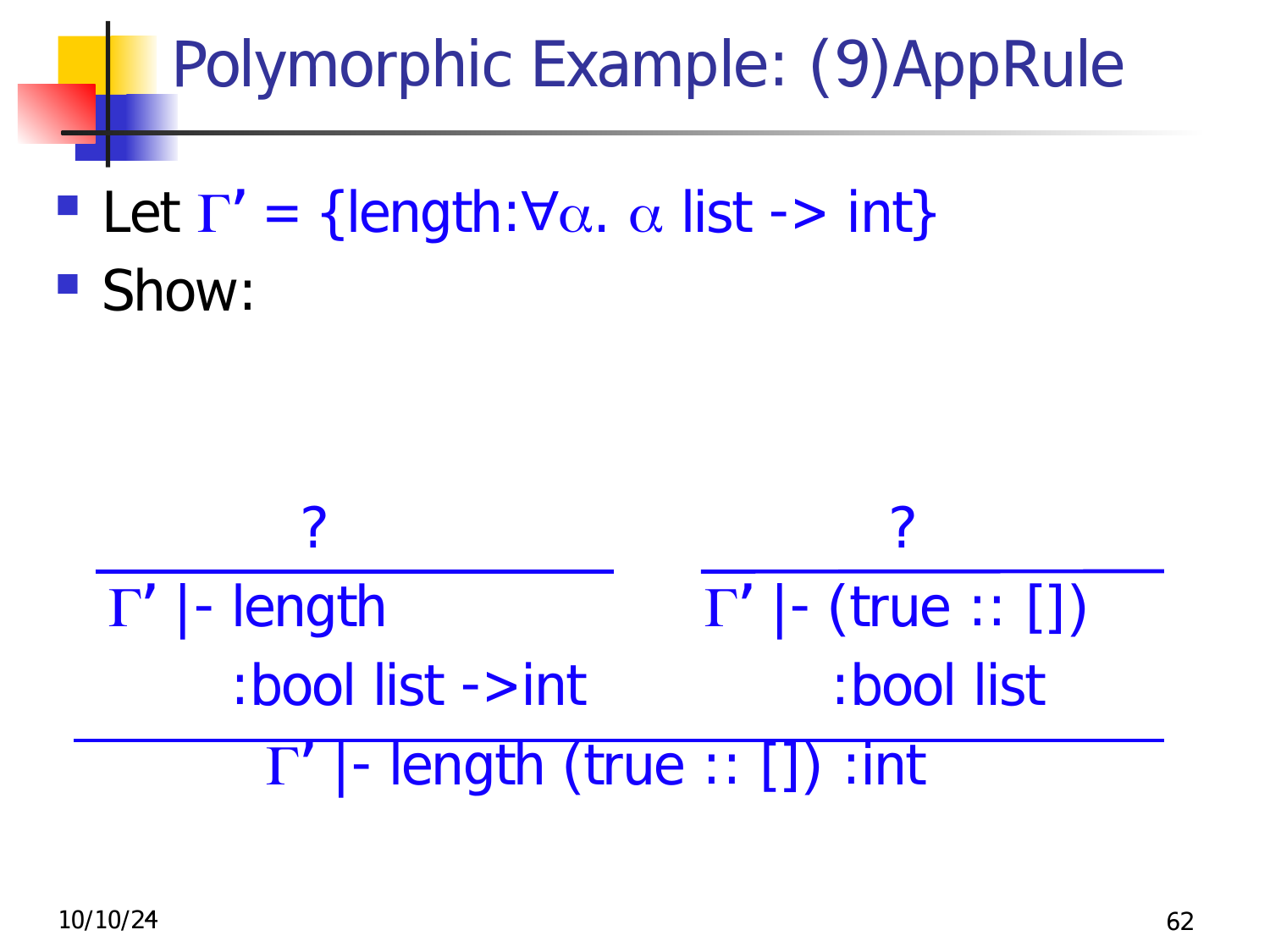

# Polymorphic Example: (9)AppRule
Let Γ’ = {length:  α. α list -> int}
Show:

              ?                                ?
   Γ’ |- length                  Γ’ |- (true :: [])
          :bool list ->int              :bool list
            Γ’ |- length (true :: []) :int
A

10/10/24
62